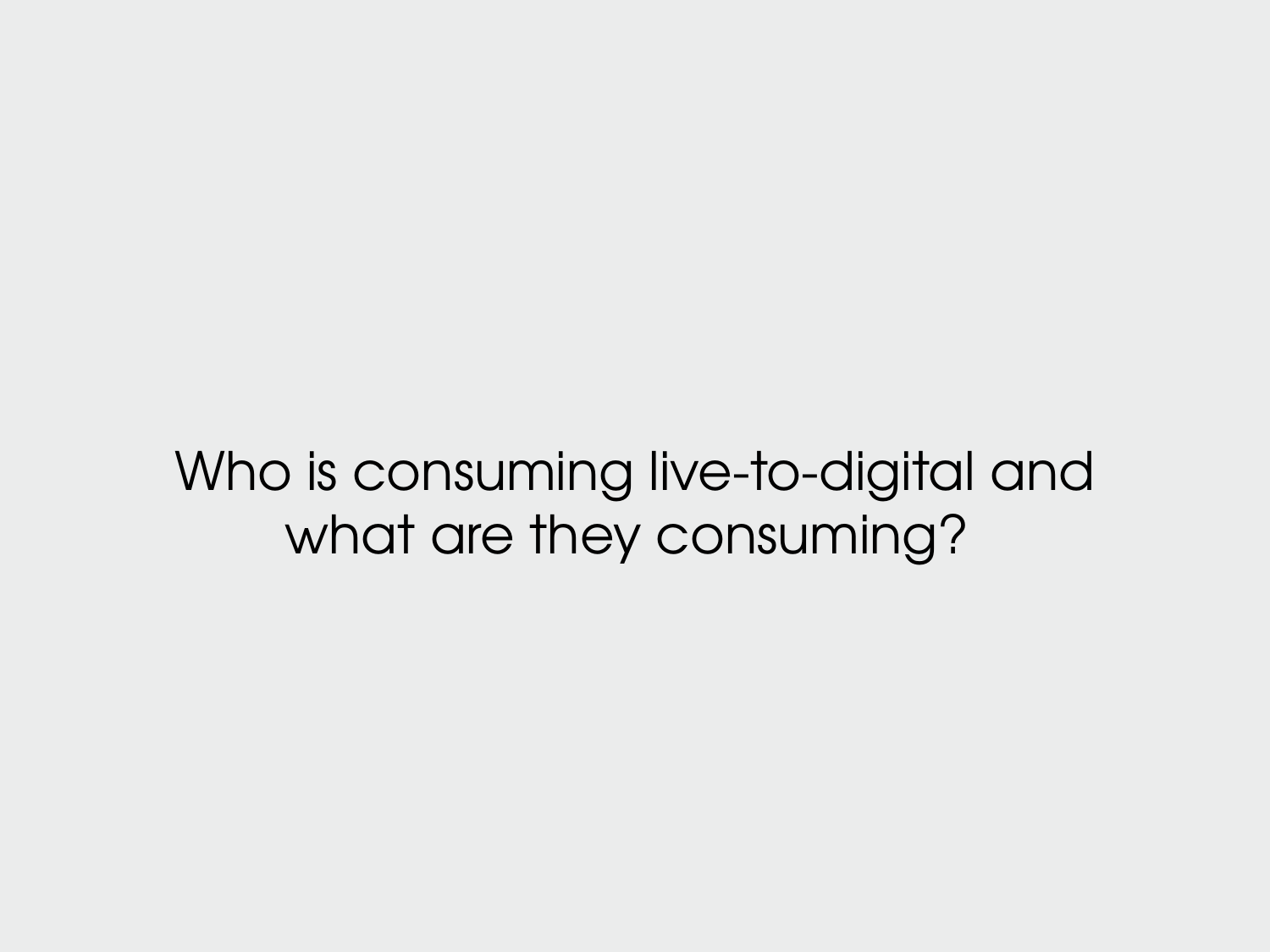

# Who is consuming live-to-digital and what are they consuming?